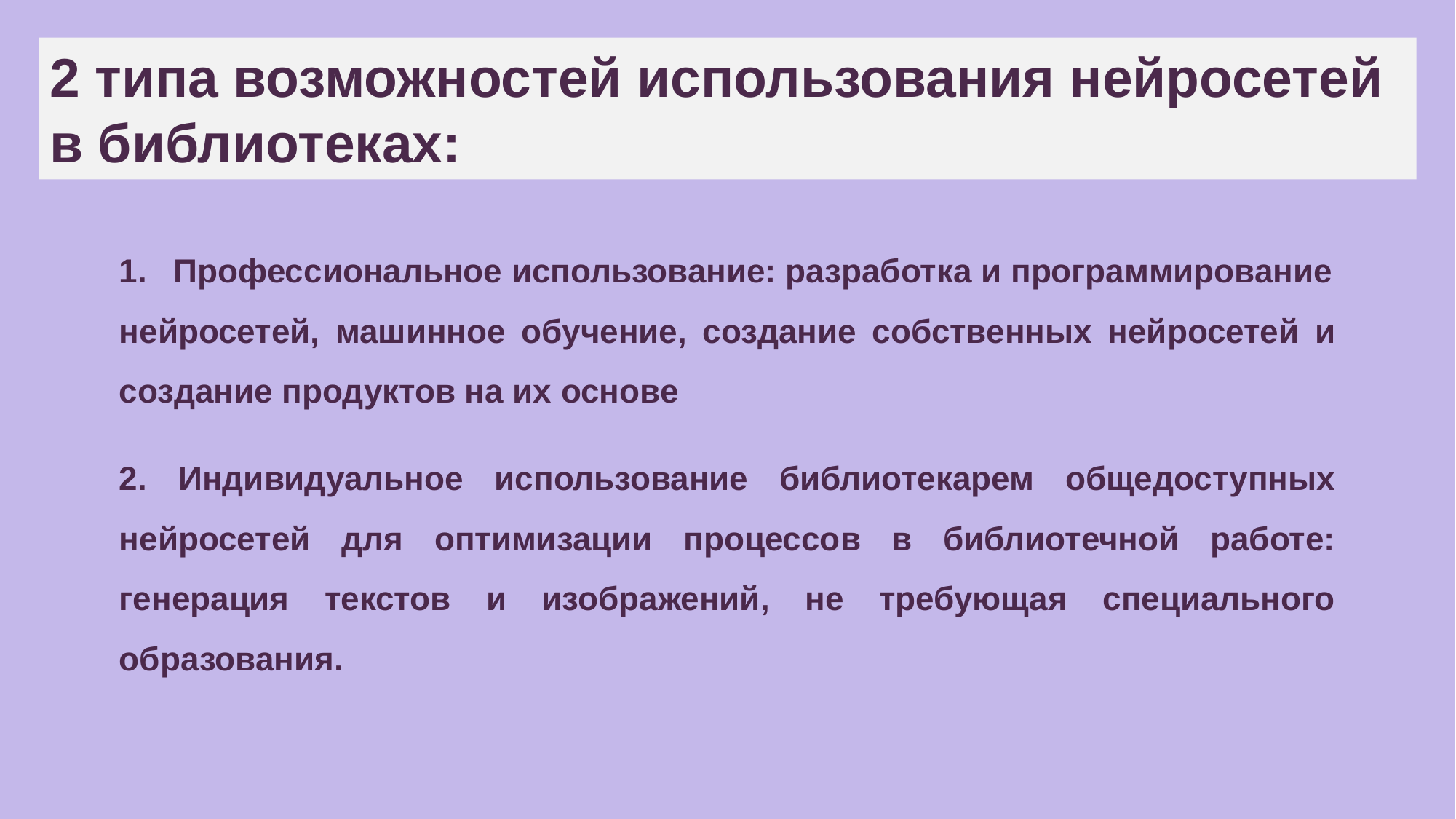

2 типа возможностей использования нейросетей в библиотеках:
Профессиональное использование: разработка и программирование
нейросетей, машинное обучение, создание собственных нейросетей и создание продуктов на их основе

2. Индивидуальное использование библиотекарем общедоступных нейросетей для оптимизации процессов в библиотечной работе: генерация текстов и изображений, не требующая специального образования.